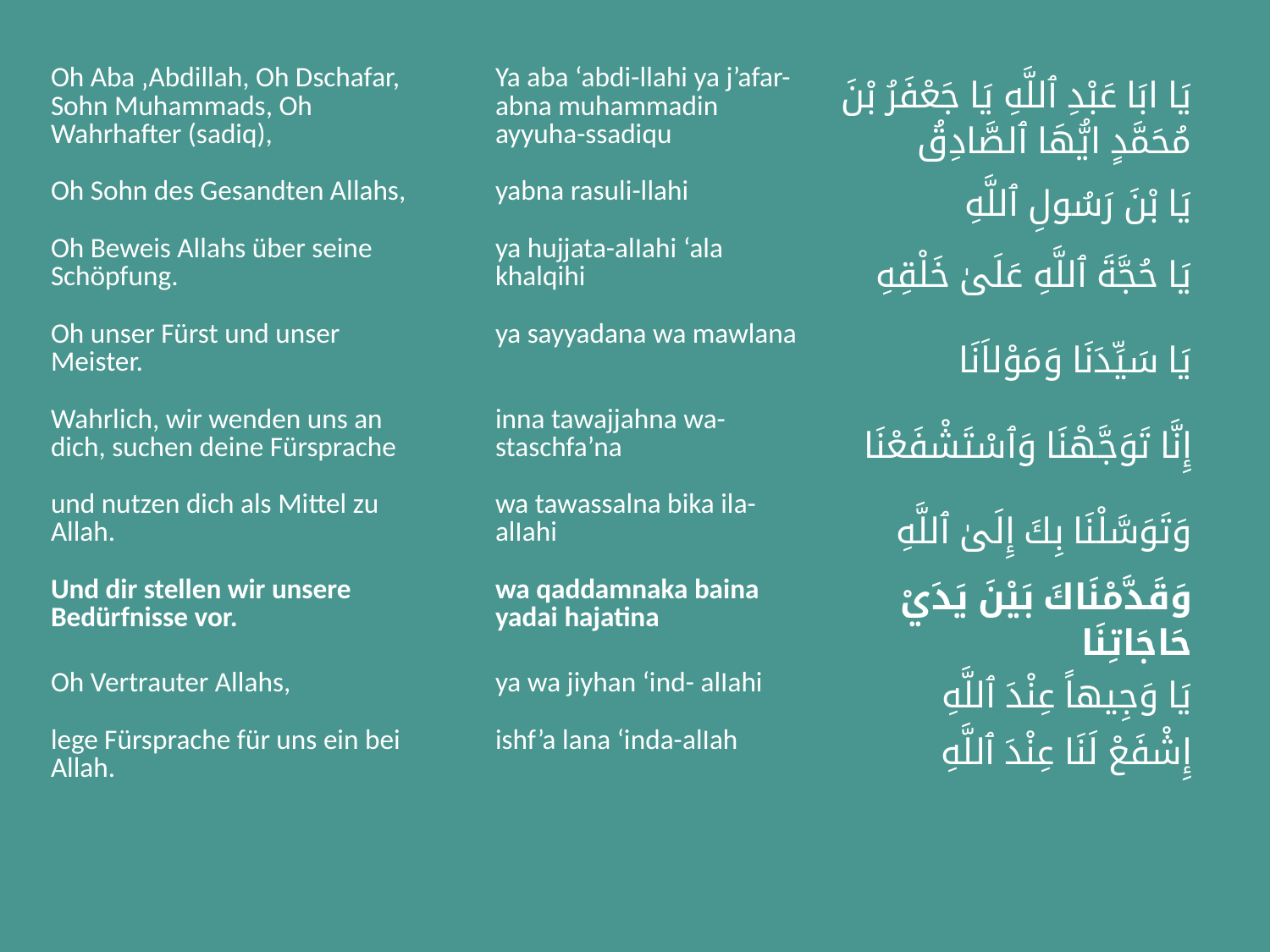

| Oh Aba ‚Abdillah, Oh Dschafar, Sohn Muhammads, Oh Wahrhafter (sadiq), | Ya aba ‘abdi-llahi ya j’afar-abna muhammadin ayyuha-ssadiqu | يَا ابَا عَبْدِ ٱللَّهِ يَا جَعْفَرُ بْنَ مُحَمَّدٍ ايُّهَا ٱلصَّادِقُ |
| --- | --- | --- |
| Oh Sohn des Gesandten Allahs, | yabna rasuli-llahi | يَا بْنَ رَسُولِ ٱللَّهِ |
| Oh Beweis Allahs über seine Schöpfung. | ya hujjata-alIahi ‘ala khalqihi | يَا حُجَّةَ ٱللَّهِ عَلَىٰ خَلْقِهِ |
| Oh unser Fürst und unser Meister. | ya sayyadana wa mawlana | يَا سَيِّدَنَا وَمَوْلاَنَا |
| Wahrlich, wir wenden uns an dich, suchen deine Fürsprache | inna tawajjahna wa-staschfa’na | إِنَّا تَوَجَّهْنَا وَٱسْتَشْفَعْنَا |
| und nutzen dich als Mittel zu Allah. | wa tawassalna bika ila-alIahi | وَتَوَسَّلْنَا بِكَ إِلَىٰ ٱللَّهِ |
| Und dir stellen wir unsere Bedürfnisse vor. | wa qaddamnaka baina yadai hajatina | وَقَدَّمْنَاكَ بَيْنَ يَدَيْ حَاجَاتِنَا |
| Oh Vertrauter Allahs, | ya wa jiyhan ‘ind- alIahi | يَا وَجِيهاً عِنْدَ ٱللَّهِ |
| lege Fürsprache für uns ein bei Allah. | ishf’a lana ‘inda-alIah | إِشْفَعْ لَنَا عِنْدَ ٱللَّهِ |